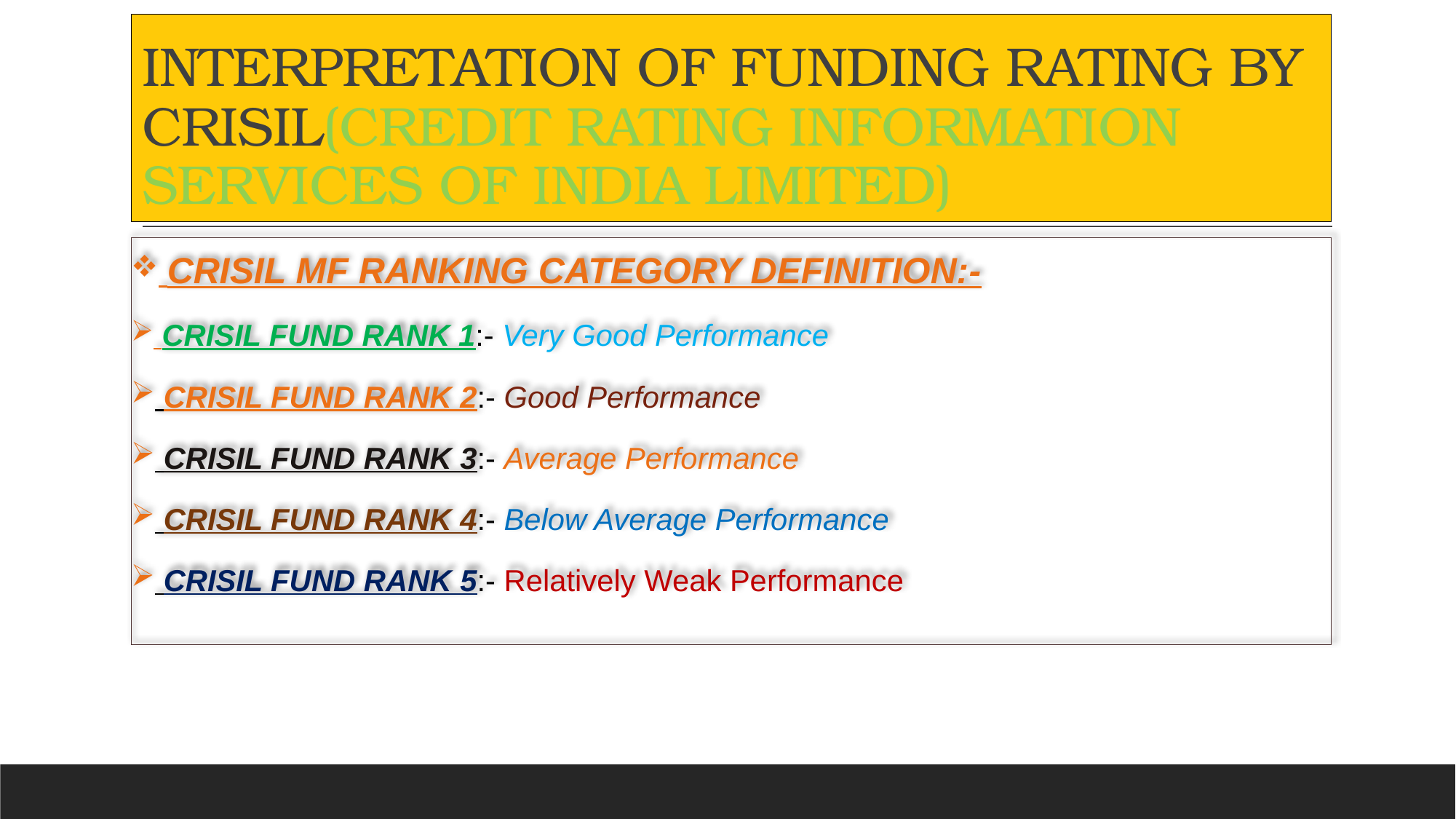

# INTERPRETATION OF FUNDING RATING BY CRISIL(CREDIT RATING INFORMATION SERVICES OF INDIA LIMITED)
 CRISIL MF RANKING CATEGORY DEFINITION:-
 CRISIL FUND RANK 1:- Very Good Performance
 CRISIL FUND RANK 2:- Good Performance
 CRISIL FUND RANK 3:- Average Performance
 CRISIL FUND RANK 4:- Below Average Performance
 CRISIL FUND RANK 5:- Relatively Weak Performance